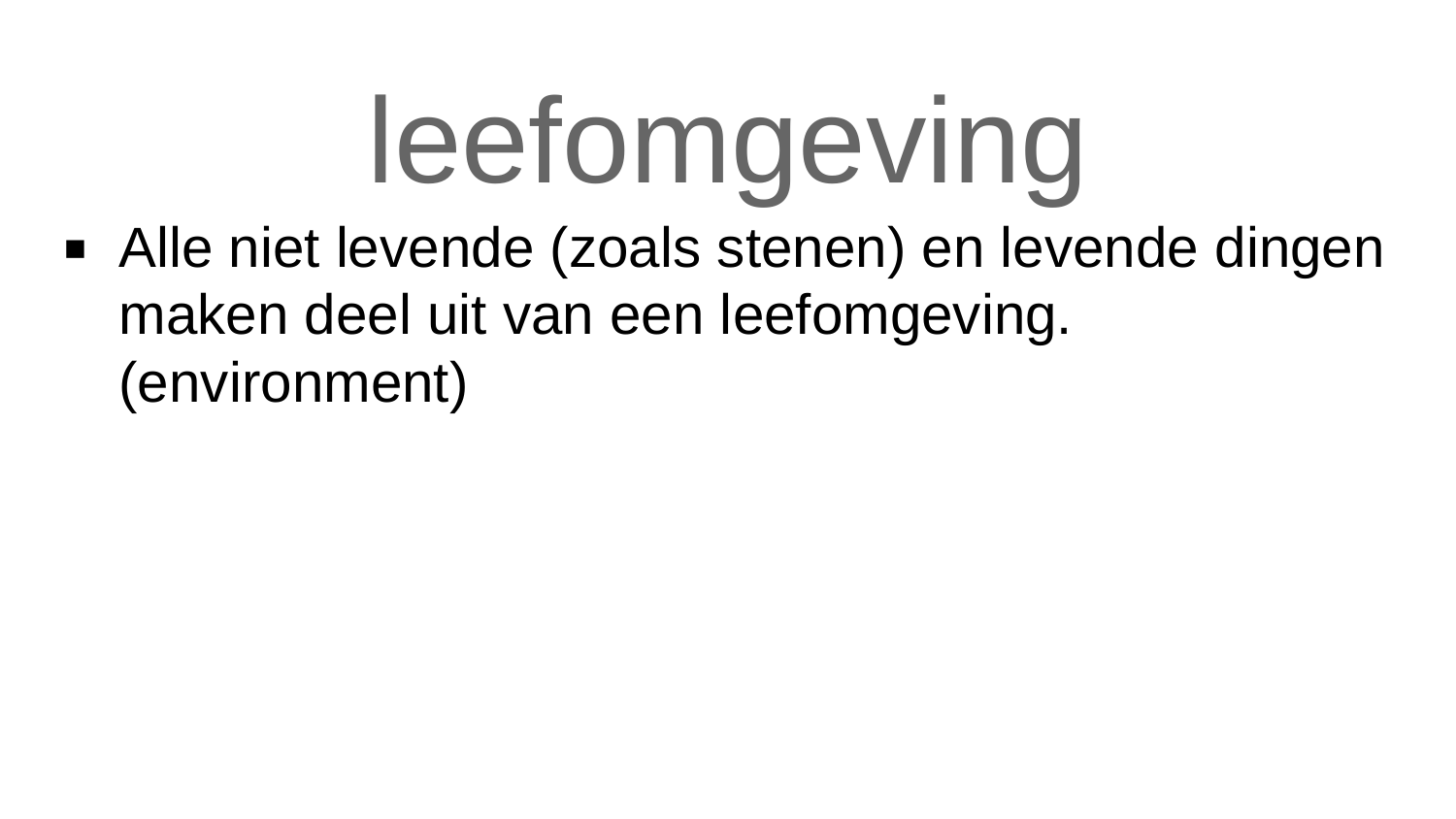

# leefomgeving

Alle niet levende (zoals stenen) en levende dingen maken deel uit van een leefomgeving. (environment)